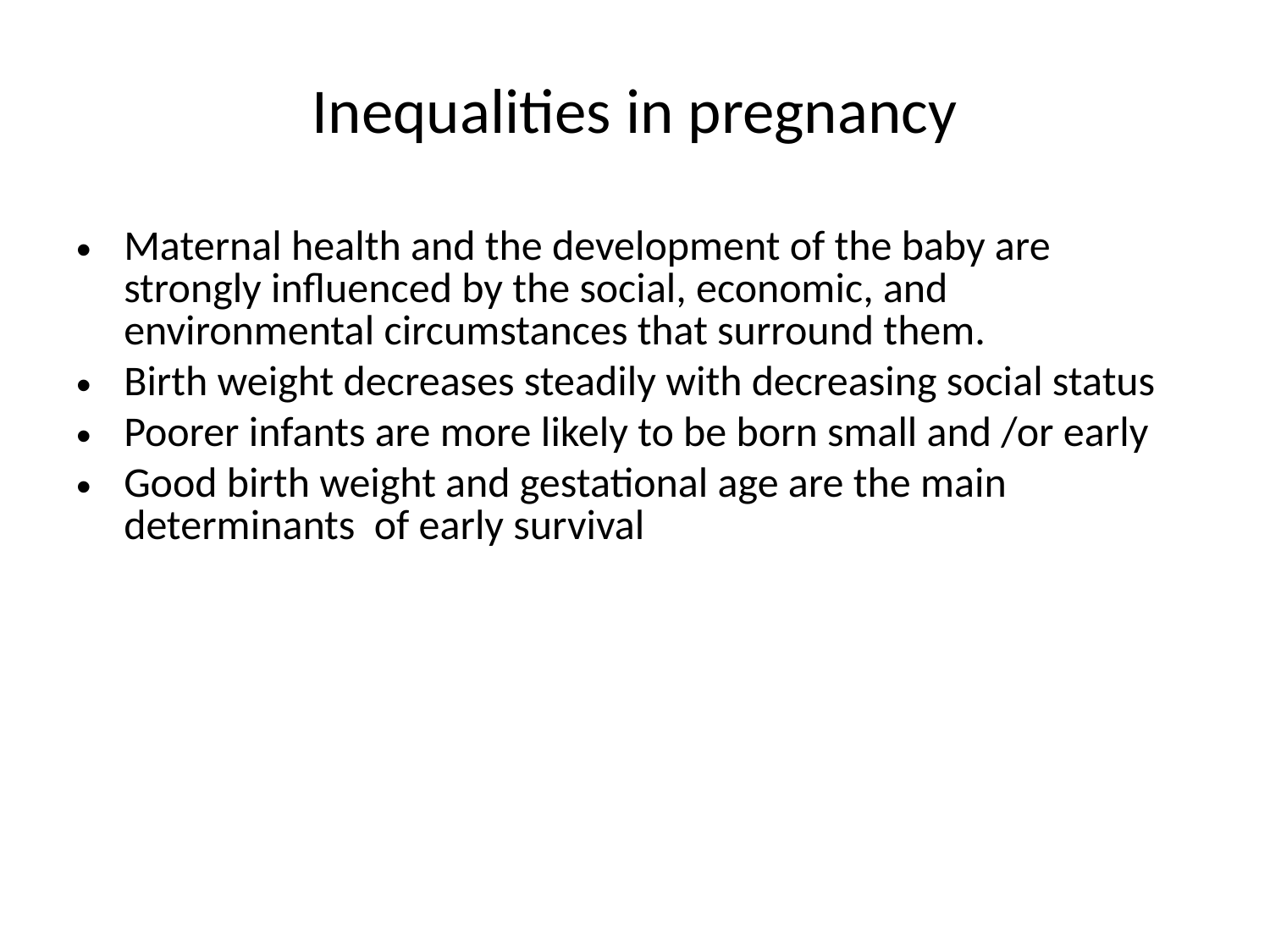

# Inequalities in pregnancy
Maternal health and the development of the baby are strongly influenced by the social, economic, and environmental circumstances that surround them.
Birth weight decreases steadily with decreasing social status
Poorer infants are more likely to be born small and /or early
Good birth weight and gestational age are the main determinants  of early survival